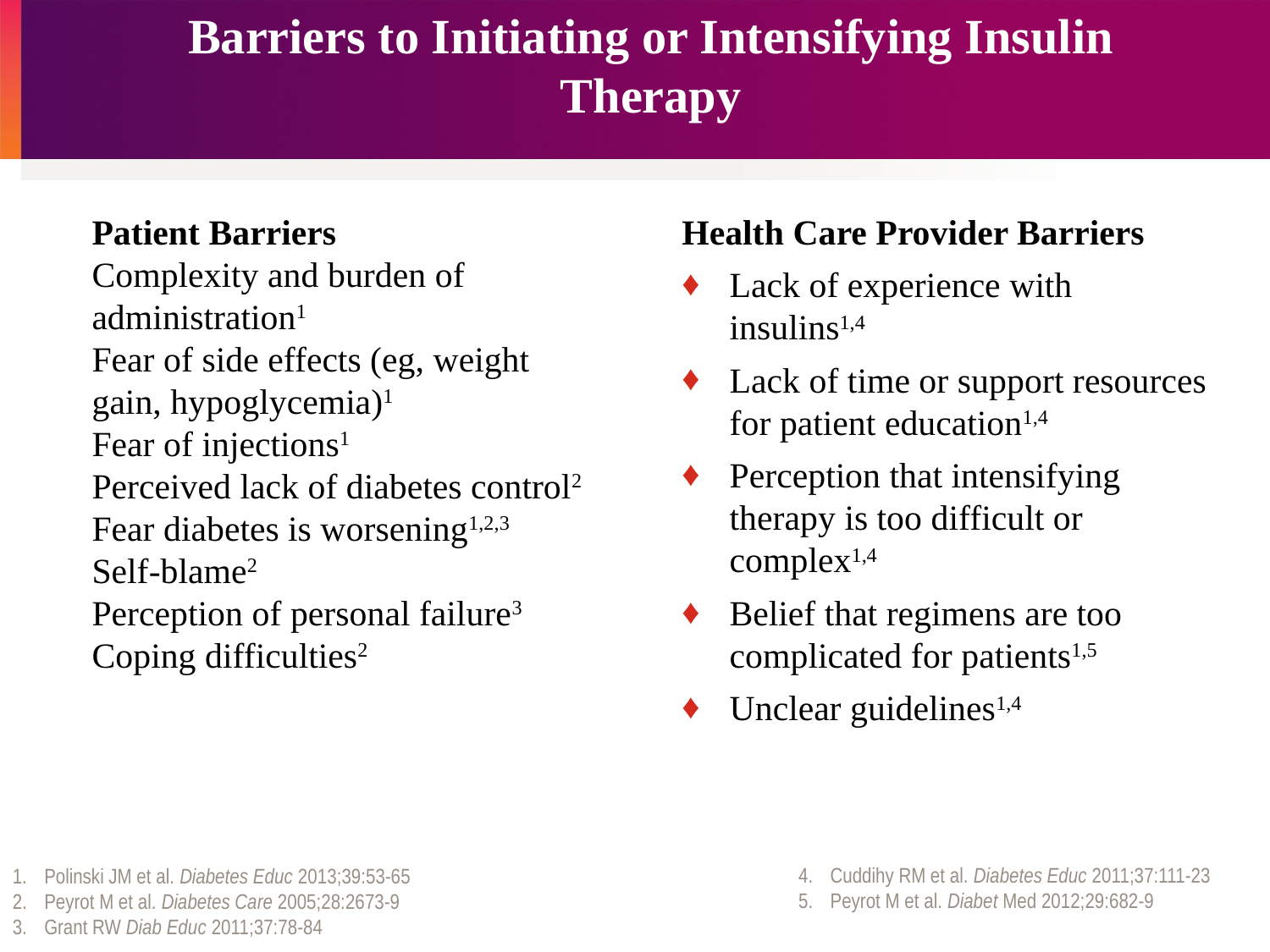

# Barriers to Initiating or Intensifying Insulin Therapy
Health Care Provider Barriers
Lack of experience with insulins1,4
Lack of time or support resources for patient education1,4
Perception that intensifying therapy is too difficult or complex1,4
Belief that regimens are too complicated for patients1,5
Unclear guidelines1,4

Patient Barriers
Complexity and burden of administration1
Fear of side effects (eg, weight gain, hypoglycemia)1
Fear of injections1
Perceived lack of diabetes control2
Fear diabetes is worsening1,2,3
Self-blame2
Perception of personal failure3
Coping difficulties2
Cuddihy RM et al. Diabetes Educ 2011;37:111-23
Peyrot M et al. Diabet Med 2012;29:682-9
Polinski JM et al. Diabetes Educ 2013;39:53-65
Peyrot M et al. Diabetes Care 2005;28:2673-9
Grant RW Diab Educ 2011;37:78-84